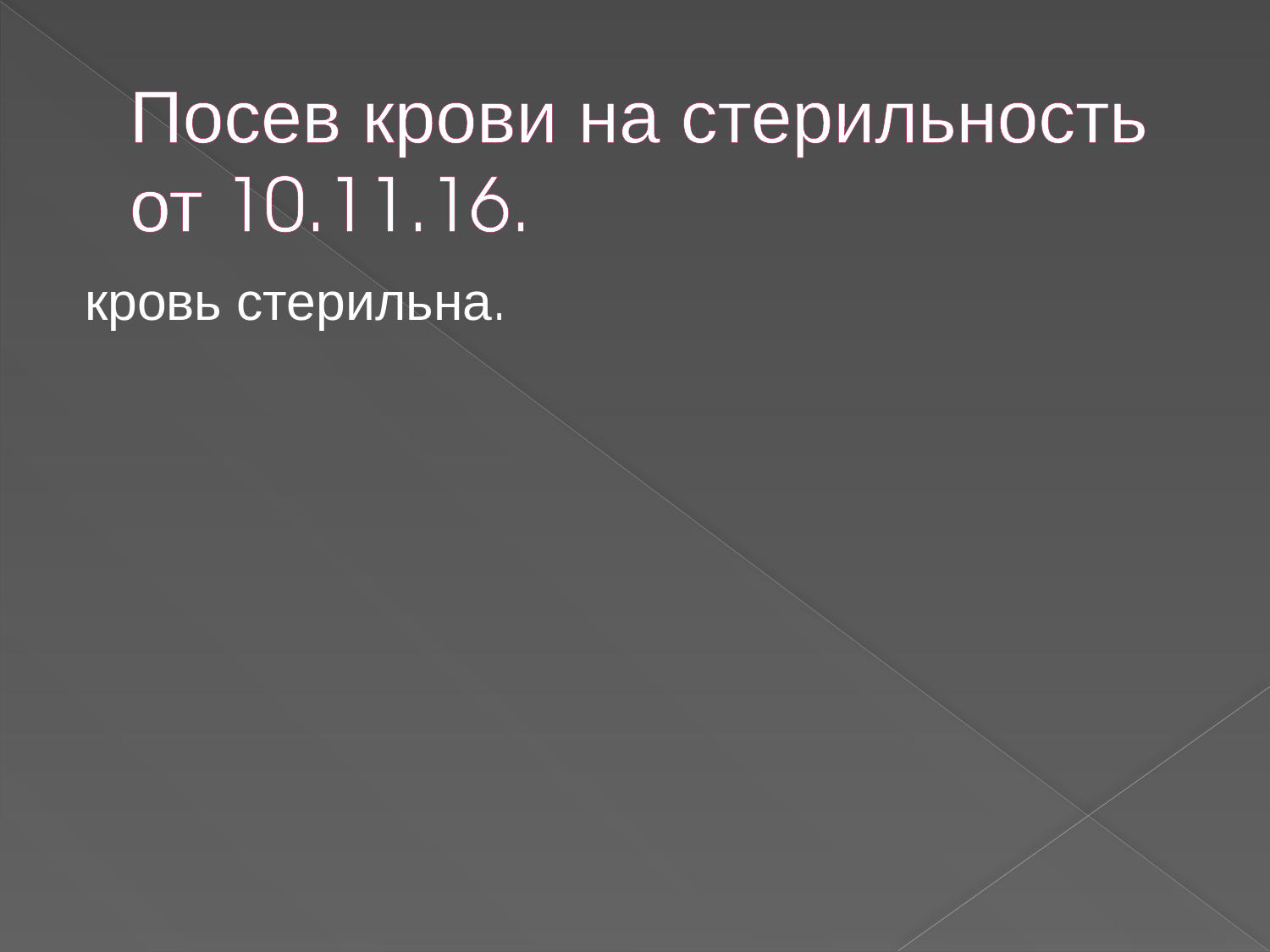

# Посев крови на стерильность от 10.11.16.
кровь стерильна.